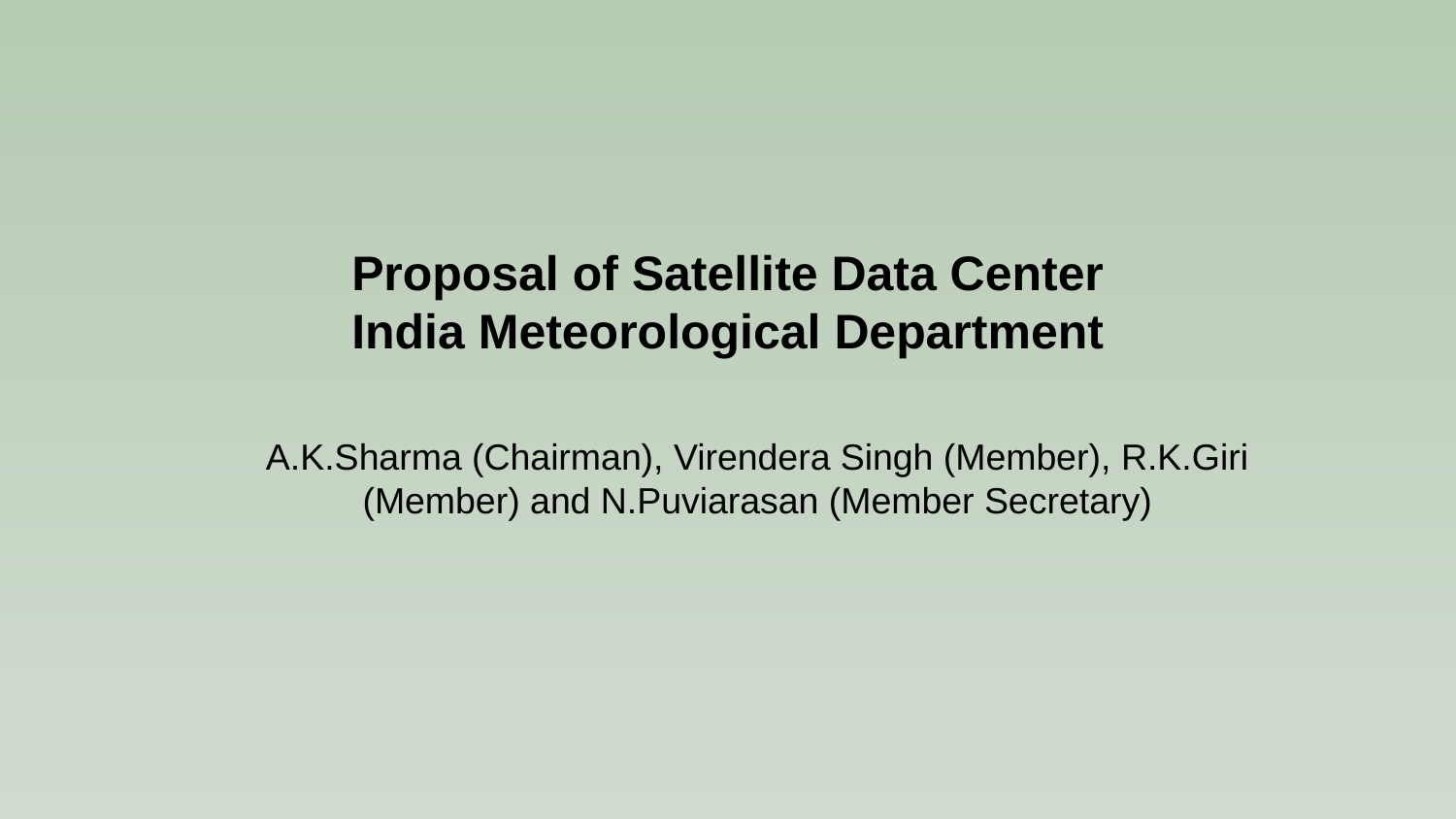

# Proposal of Satellite Data Center India Meteorological Department
A.K.Sharma (Chairman), Virendera Singh (Member), R.K.Giri (Member) and N.Puviarasan (Member Secretary)